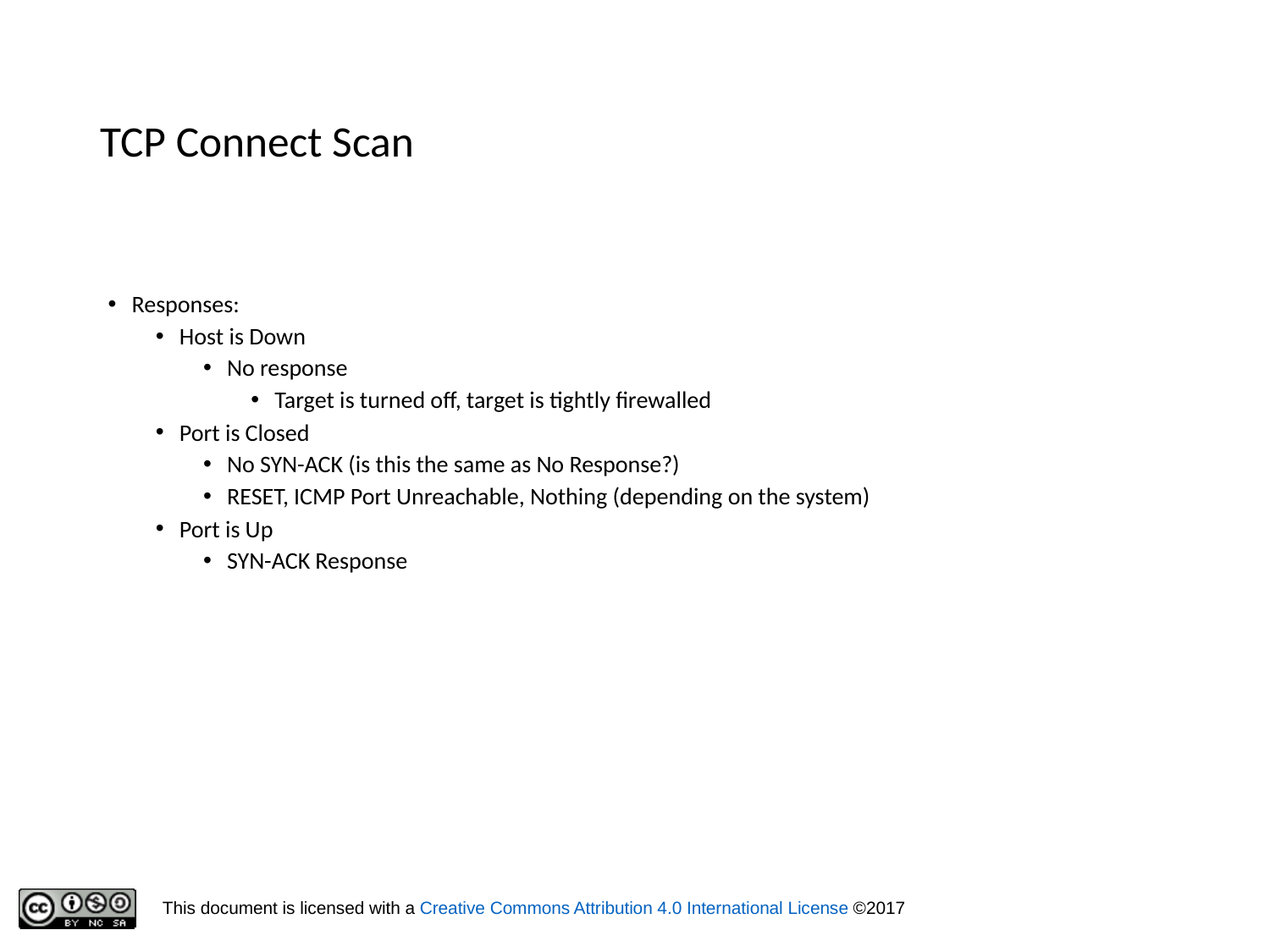

# TCP Connect Scan
Responses:
Host is Down
No response
Target is turned off, target is tightly firewalled
Port is Closed
No SYN-ACK (is this the same as No Response?)
RESET, ICMP Port Unreachable, Nothing (depending on the system)
Port is Up
SYN-ACK Response